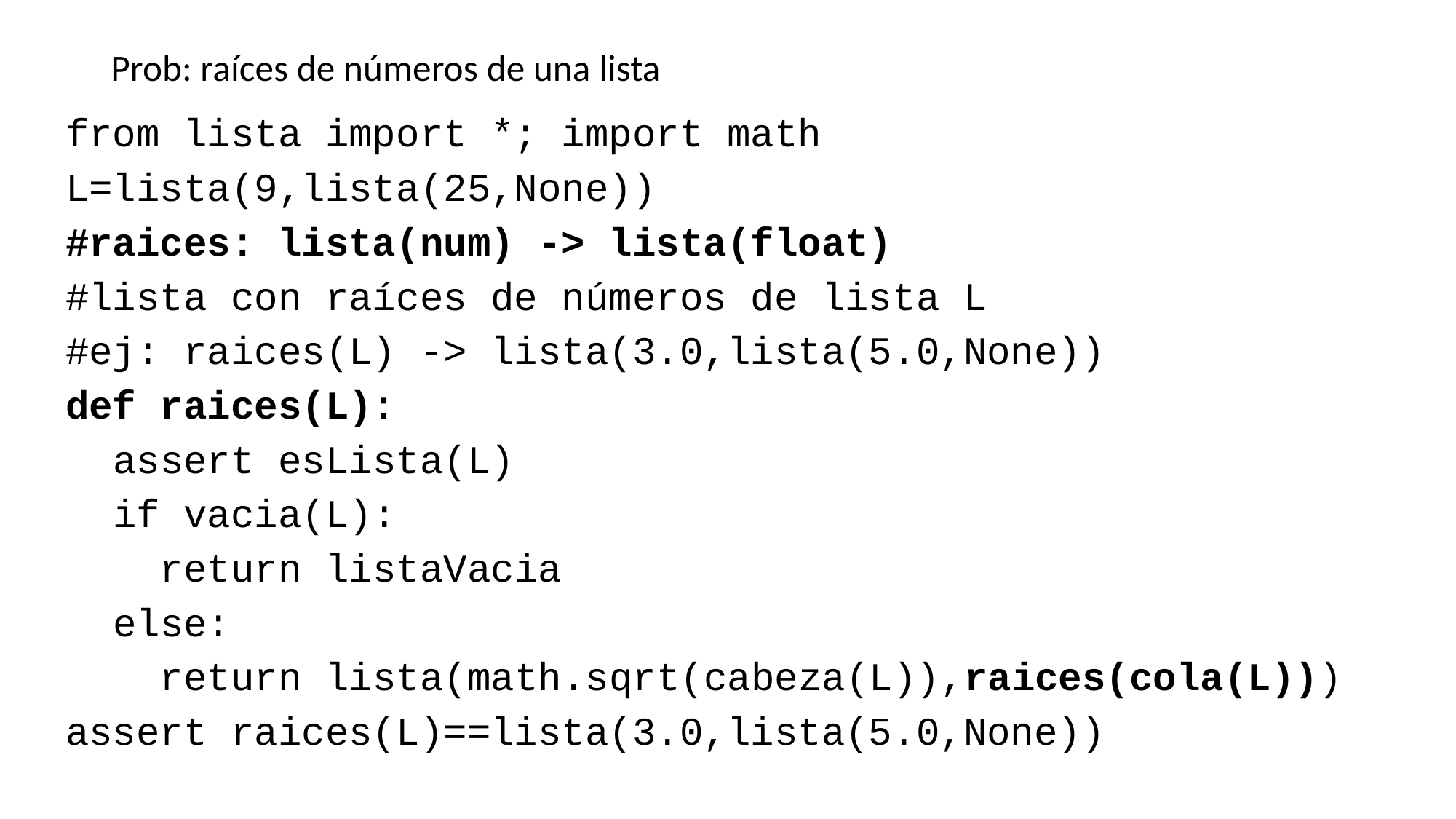

# Prob: raíces de números de una lista
from lista import *; import math
L=lista(9,lista(25,None))
#raices: lista(num) -> lista(float)
#lista con raíces de números de lista L
#ej: raices(L) -> lista(3.0,lista(5.0,None))
def raices(L):
  assert esLista(L)
  if vacia(L):
    return listaVacia
  else:
    return lista(math.sqrt(cabeza(L)),raices(cola(L)))
assert raices(L)==lista(3.0,lista(5.0,None))